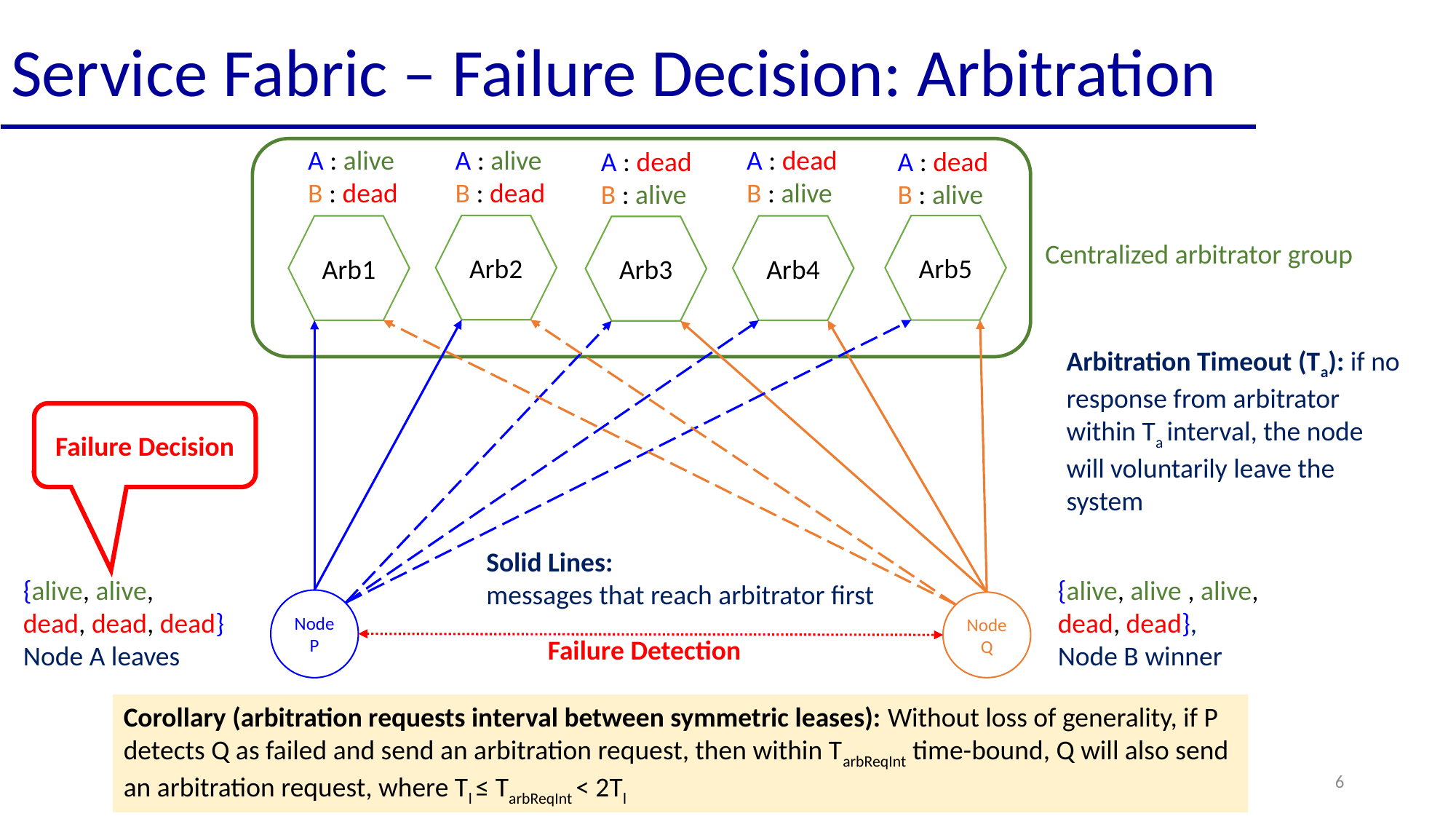

# Service Fabric – Failure Decision: Arbitration
A : alive
B : dead
A : dead
B : alive
A : alive
B : dead
A : dead
B : alive
A : dead
B : alive

Arb2
Arb5
Arb1
Arb4
Arb3
Centralized arbitrator group
Solid Lines:
messages that reach arbitrator first
Arbitration Timeout (Ta): if no response from arbitrator within Ta interval, the node will voluntarily leave the system
Failure Decision
{alive, alive,
dead, dead, dead}
Node A leaves
{alive, alive , alive,
dead, dead},
Node B winner
Node P
Node Q
Failure Detection
Corollary (arbitration requests interval between symmetric leases): Without loss of generality, if P detects Q as failed and send an arbitration request, then within TarbReqInt time-bound, Q will also send an arbitration request, where Tl ≤ TarbReqInt < 2Tl
6